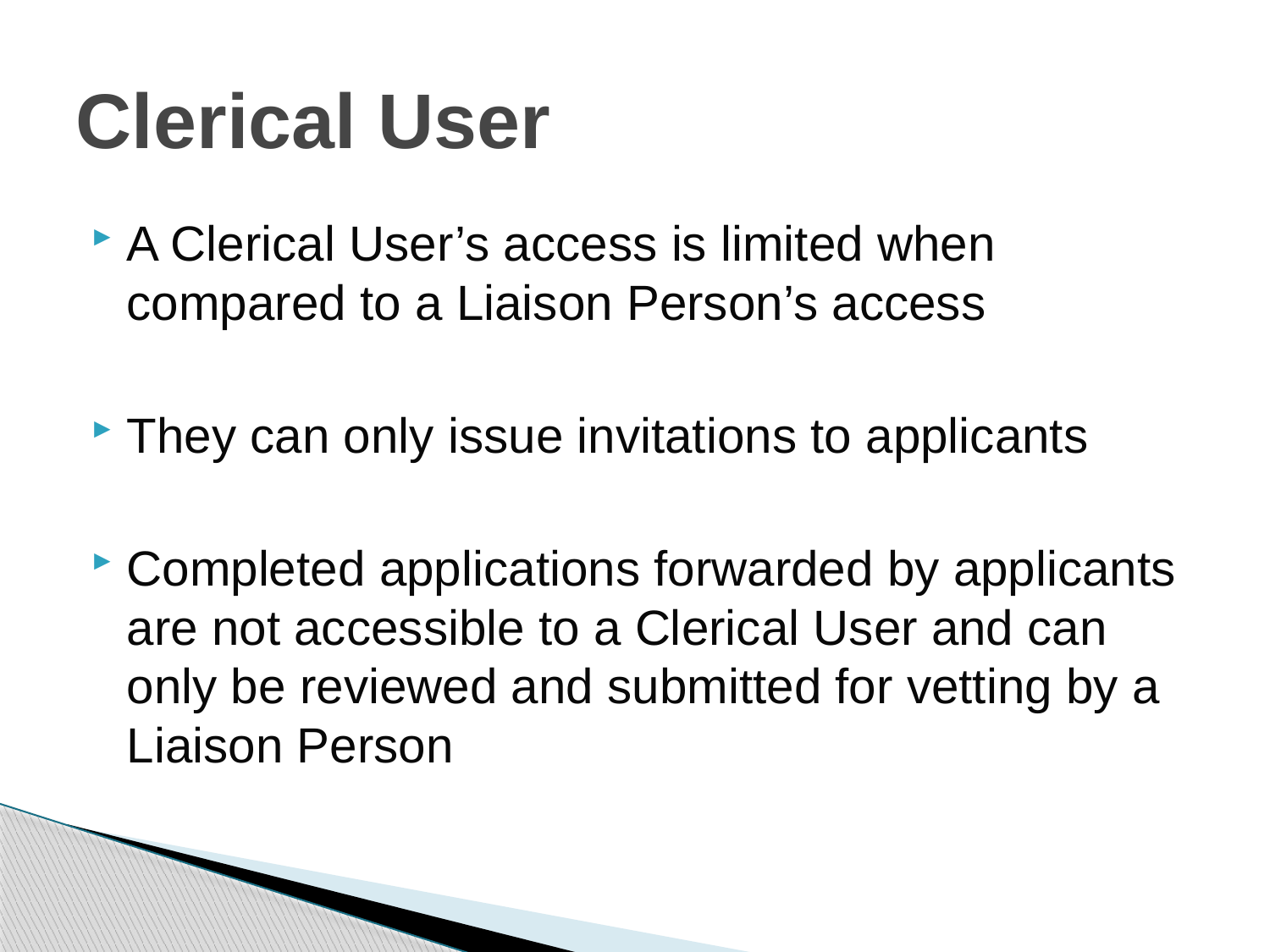

# Clerical User
A Clerical User’s access is limited when compared to a Liaison Person’s access

They can only issue invitations to applicants

Completed applications forwarded by applicants are not accessible to a Clerical User and can only be reviewed and submitted for vetting by a Liaison Person